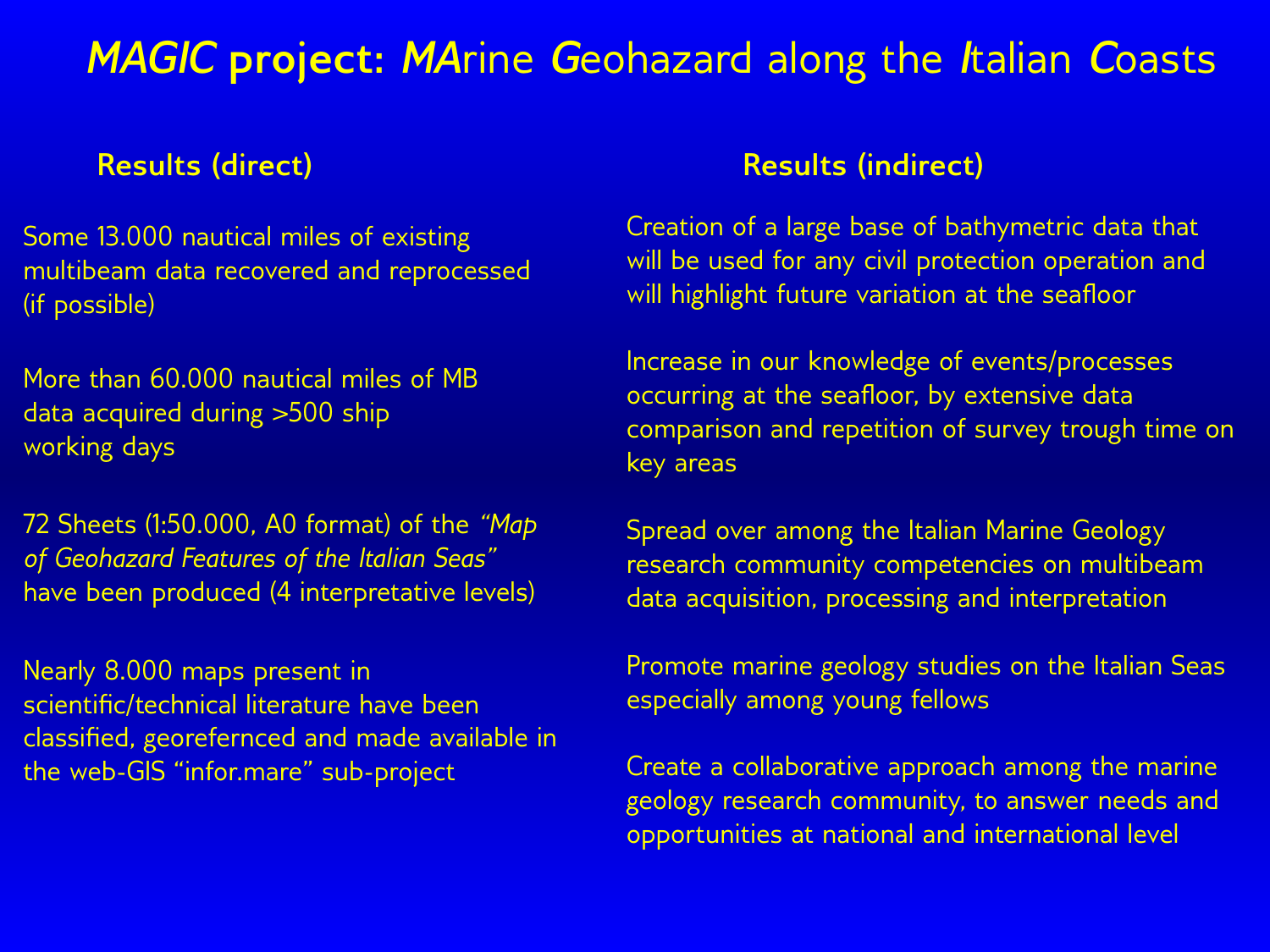

MAGIC project: MArine Geohazard along the Italian Coasts
Results (direct)
Results (indirect)
Creation of a large base of bathymetric data that will be used for any civil protection operation and will highlight future variation at the seafloor

Increase in our knowledge of events/processes occurring at the seafloor, by extensive data comparison and repetition of survey trough time on key areas

Spread over among the Italian Marine Geology research community competencies on multibeam data acquisition, processing and interpretation

Promote marine geology studies on the Italian Seas especially among young fellows

Create a collaborative approach among the marine geology research community, to answer needs and opportunities at national and international level
Some 13.000 nautical miles of existing multibeam data recovered and reprocessed (if possible)
More than 60.000 nautical miles of MB data acquired during >500 ship working days
72 Sheets (1:50.000, A0 format) of the “Map of Geohazard Features of the Italian Seas” have been produced (4 interpretative levels)
Nearly 8.000 maps present in scientific/technical literature have been classified, georefernced and made available in the web-GIS “infor.mare” sub-project